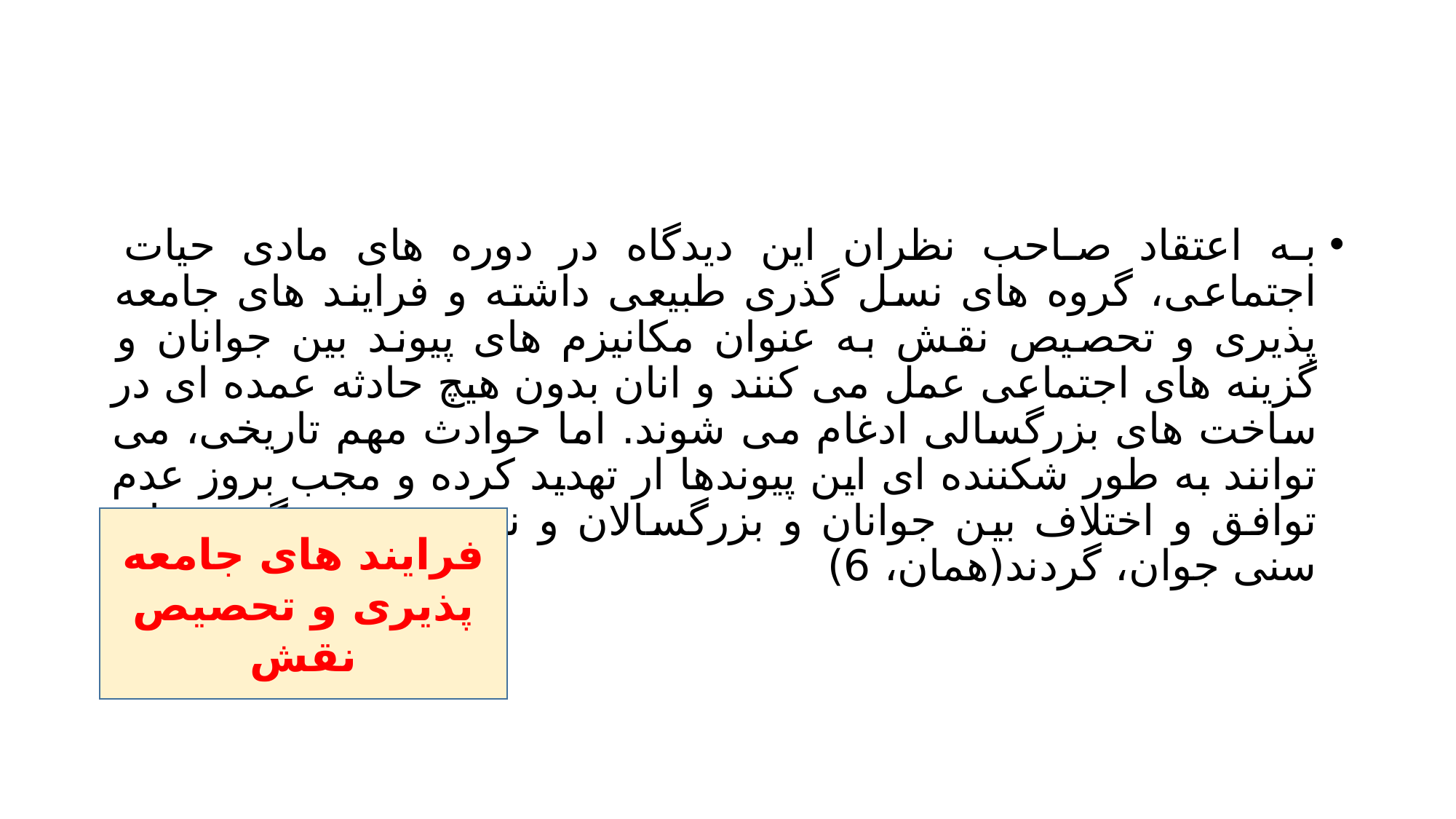

#
به اعتقاد صاحب نظران این دیدگاه در دوره های مادی حیات اجتماعی، گروه های نسل گذری طبیعی داشته و فرایند های جامعه پذیری و تحصیص نقش به عنوان مکانیزم های پیوند بین جوانان و گزینه های اجتماعی عمل می کنند و انان بدون هیچ حادثه عمده ای در ساخت های بزرگسالی ادغام می شوند. اما حوادث مهم تاریخی، می توانند به طور شکننده ای این پیوندها ار تهدید کرده و مجب بروز عدم توافق و اختلاف بین جوانان و بزرگسالان و نیز در درون گروه های سنی جوان، گردند(همان، 6)
فرایند های جامعه پذیری و تحصیص نقش